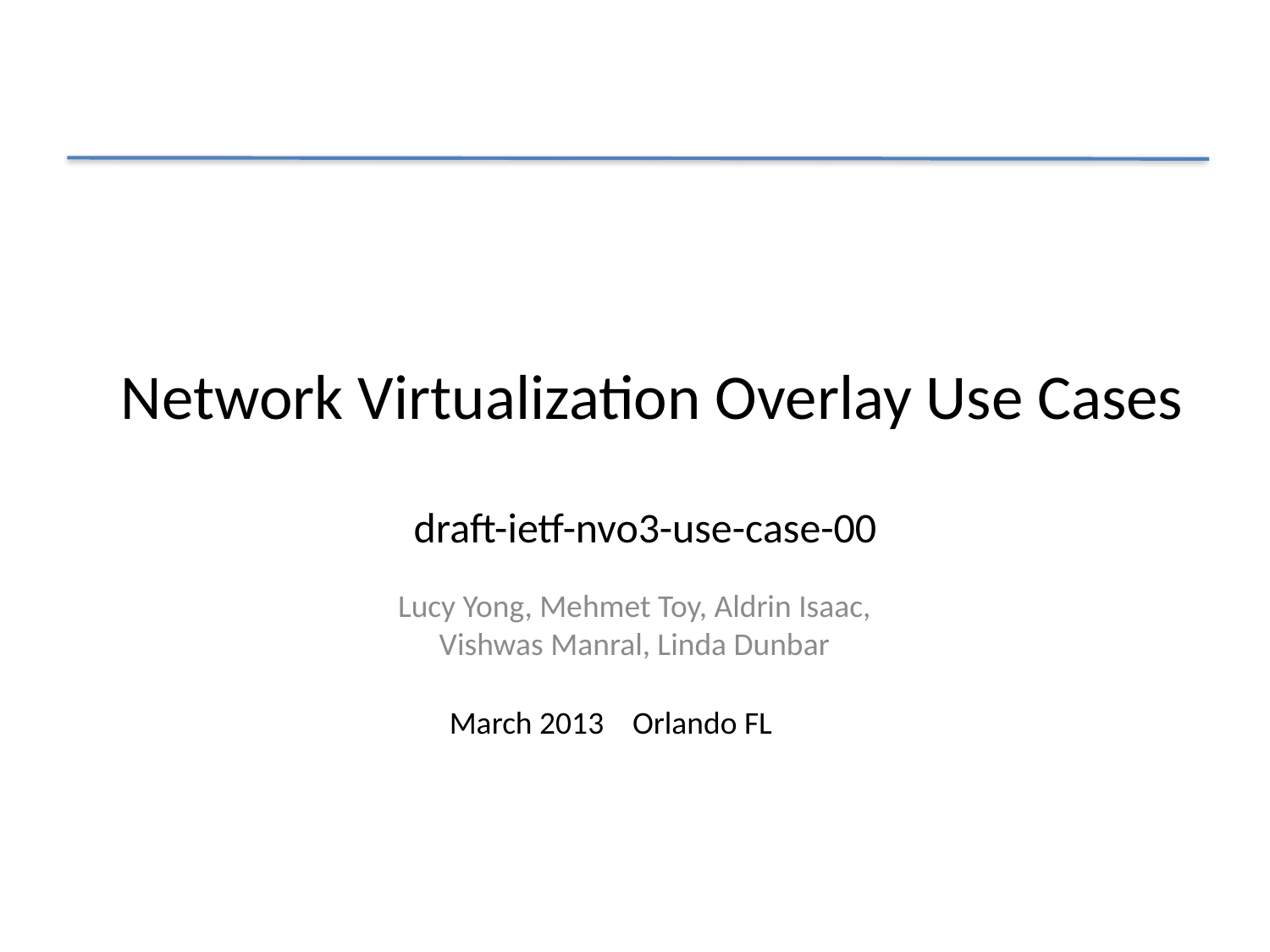

# Network Virtualization Overlay Use Cases
draft-ietf-nvo3-use-case-00
Lucy Yong, Mehmet Toy, Aldrin Isaac, Vishwas Manral, Linda Dunbar
March 2013    Orlando FL